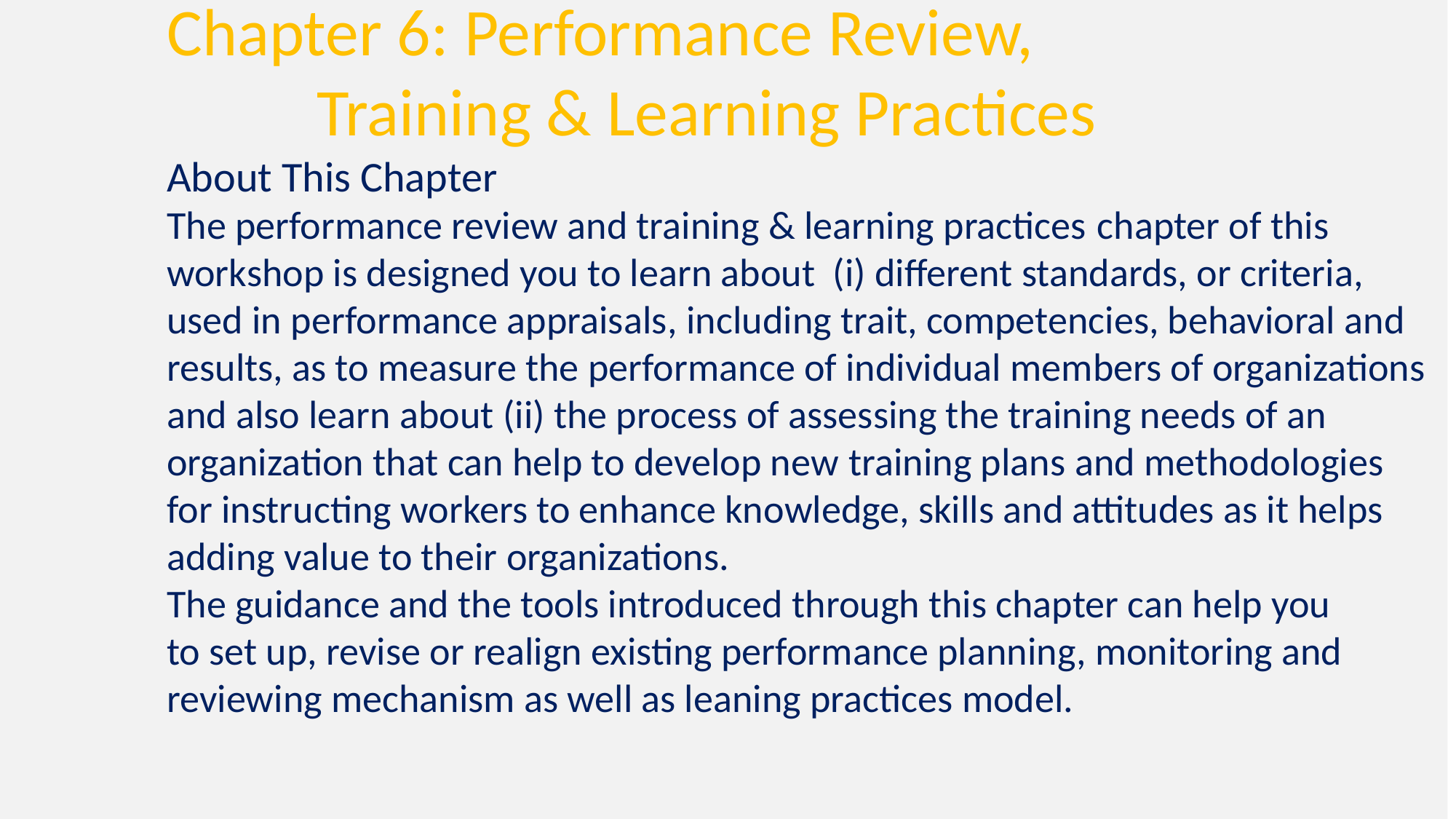

Chapter 6: Performance Review,                                     Training & Learning Practices
About This Chapter
The performance review and training & learning practices chapter of this workshop is designed you to learn about  (i) different standards, or criteria,
used in performance appraisals, including trait, competencies, behavioral and results, as to measure the performance of individual members of organizations and also learn about (ii) the process of assessing the training needs of an organization that can help to develop new training plans and methodologies
for instructing workers to enhance knowledge, skills and attitudes as it helps adding value to their organizations.
The guidance and the tools introduced through this chapter can help you
to set up, revise or realign existing performance planning, monitoring and reviewing mechanism as well as leaning practices model.